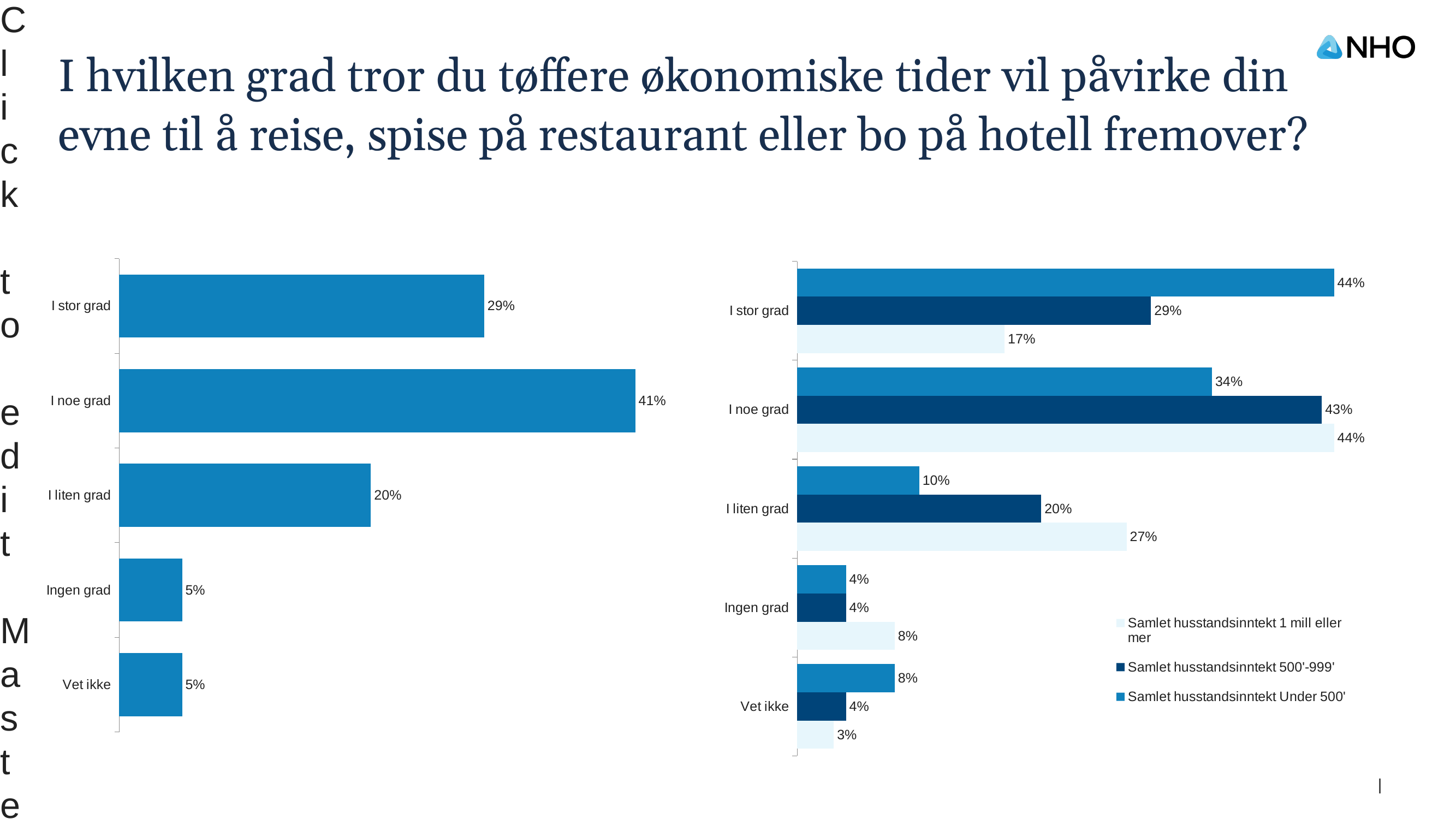

Click to edit Master text styles
# I hvilken grad tror du tøffere økonomiske tider vil påvirke din evne til å reise, spise på restaurant eller bo på hotell fremover?

### Chart

| Category | Total |
|---|---|
| I stor grad | 0.29 |
| I noe grad | 0.41 |
| I liten grad | 0.2 |
| Ingen grad | 0.05 |
| Vet ikke | 0.05 |

### Chart

| Category | Samlet husstandsinntekt Under 500' | Samlet husstandsinntekt 500'-999' | Samlet husstandsinntekt 1 mill eller mer |
|---|---|---|---|
| I stor grad | 0.44 | 0.29 | 0.17 |
| I noe grad | 0.34 | 0.43 | 0.44 |
| I liten grad | 0.1 | 0.2 | 0.27 |
| Ingen grad | 0.04 | 0.04 | 0.08 |
| Vet ikke | 0.08 | 0.04 | 0.03 |